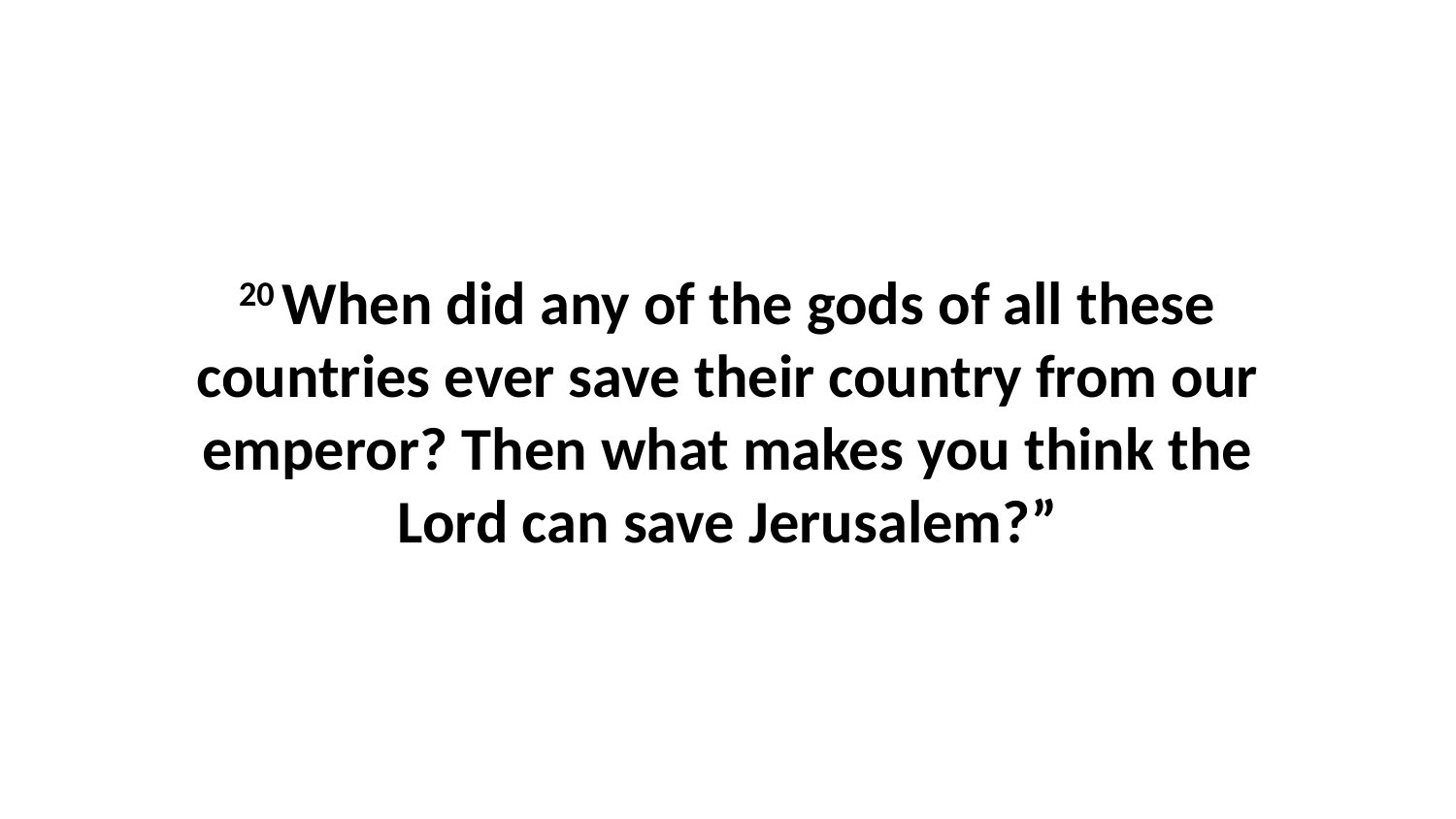

20 When did any of the gods of all these countries ever save their country from our emperor? Then what makes you think the Lord can save Jerusalem?”